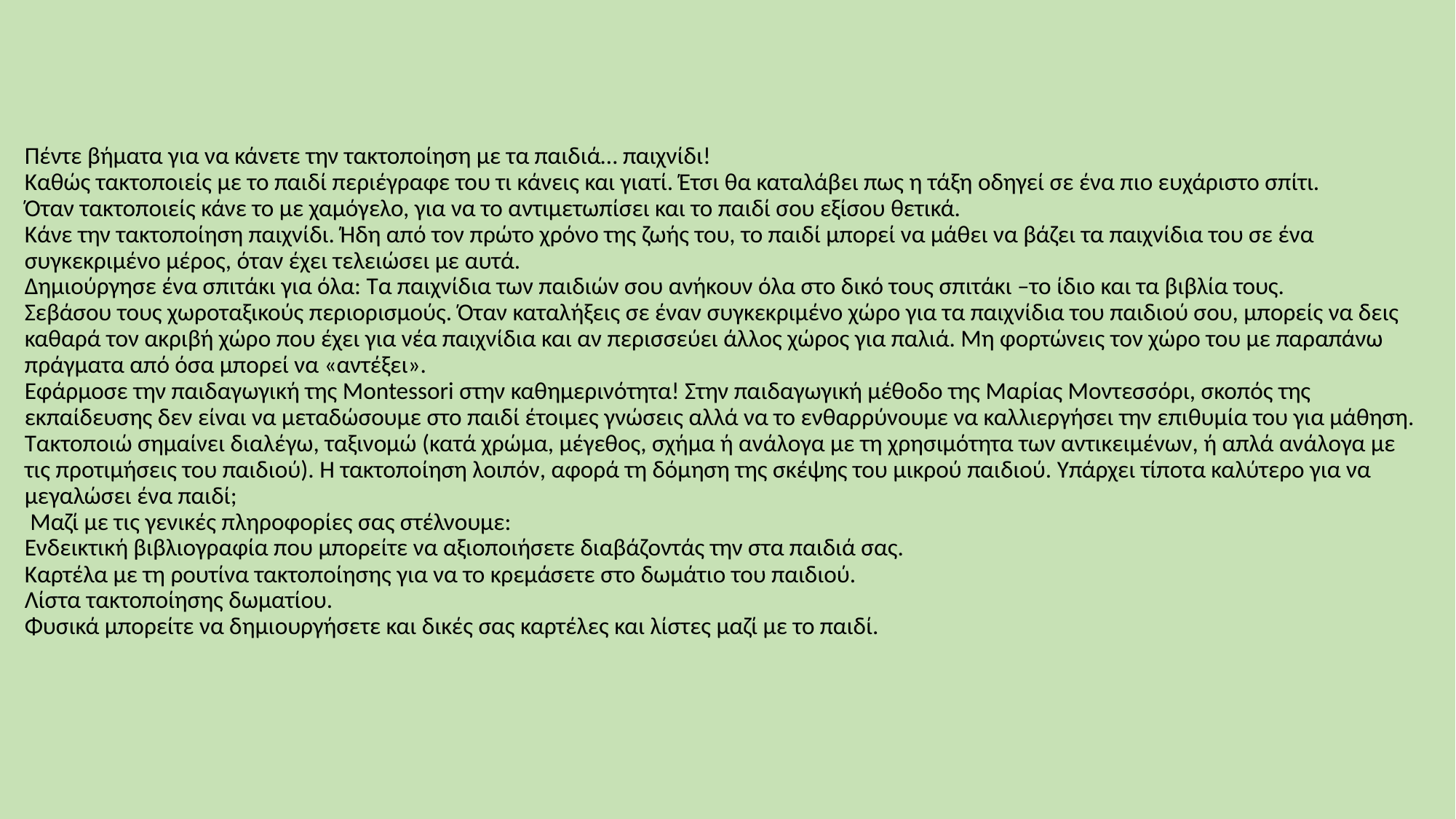

# Πέντε βήματα για να κάνετε την τακτοποίηση με τα παιδιά… παιχνίδι! Καθώς τακτοποιείς με το παιδί περιέγραφε του τι κάνεις και γιατί. Έτσι θα καταλάβει πως η τάξη οδηγεί σε ένα πιο ευχάριστο σπίτι. Όταν τακτοποιείς κάνε το με χαμόγελο, για να το αντιμετωπίσει και το παιδί σου εξίσου θετικά. Κάνε την τακτοποίηση παιχνίδι. Ήδη από τον πρώτο χρόνο της ζωής του, το παιδί μπορεί να μάθει να βάζει τα παιχνίδια του σε ένα συγκεκριμένο μέρος, όταν έχει τελειώσει με αυτά. Δημιούργησε ένα σπιτάκι για όλα: Τα παιχνίδια των παιδιών σου ανήκουν όλα στο δικό τους σπιτάκι –το ίδιο και τα βιβλία τους. Σεβάσου τους χωροταξικούς περιορισμούς. Όταν καταλήξεις σε έναν συγκεκριμένο χώρο για τα παιχνίδια του παιδιού σου, μπορείς να δεις καθαρά τον ακριβή χώρο που έχει για νέα παιχνίδια και αν περισσεύει άλλος χώρος για παλιά. Μη φορτώνεις τον χώρο του με παραπάνω πράγματα από όσα μπορεί να «αντέξει». Εφάρμοσε την παιδαγωγική της Montessori στην καθημερινότητα! Στην παιδαγωγική μέθοδο της Μαρίας Μοντεσσόρι, σκοπός της εκπαίδευσης δεν είναι να μεταδώσουμε στο παιδί έτοιμες γνώσεις αλλά να το ενθαρρύνουμε να καλλιεργήσει την επιθυμία του για μάθηση. Τακτοποιώ σημαίνει διαλέγω, ταξινομώ (κατά χρώμα, μέγεθος, σχήμα ή ανάλογα με τη χρησιμότητα των αντικειμένων, ή απλά ανάλογα με τις προτιμήσεις του παιδιού). Η τακτοποίηση λοιπόν, αφορά τη δόμηση της σκέψης του μικρού παιδιού. Υπάρχει τίποτα καλύτερο για να μεγαλώσει ένα παιδί;  Μαζί με τις γενικές πληροφορίες σας στέλνουμε: Ενδεικτική βιβλιογραφία που μπορείτε να αξιοποιήσετε διαβάζοντάς την στα παιδιά σας. Καρτέλα με τη ρουτίνα τακτοποίησης για να το κρεμάσετε στο δωμάτιο του παιδιού. Λίστα τακτοποίησης δωματίου. Φυσικά μπορείτε να δημιουργήσετε και δικές σας καρτέλες και λίστες μαζί με το παιδί.